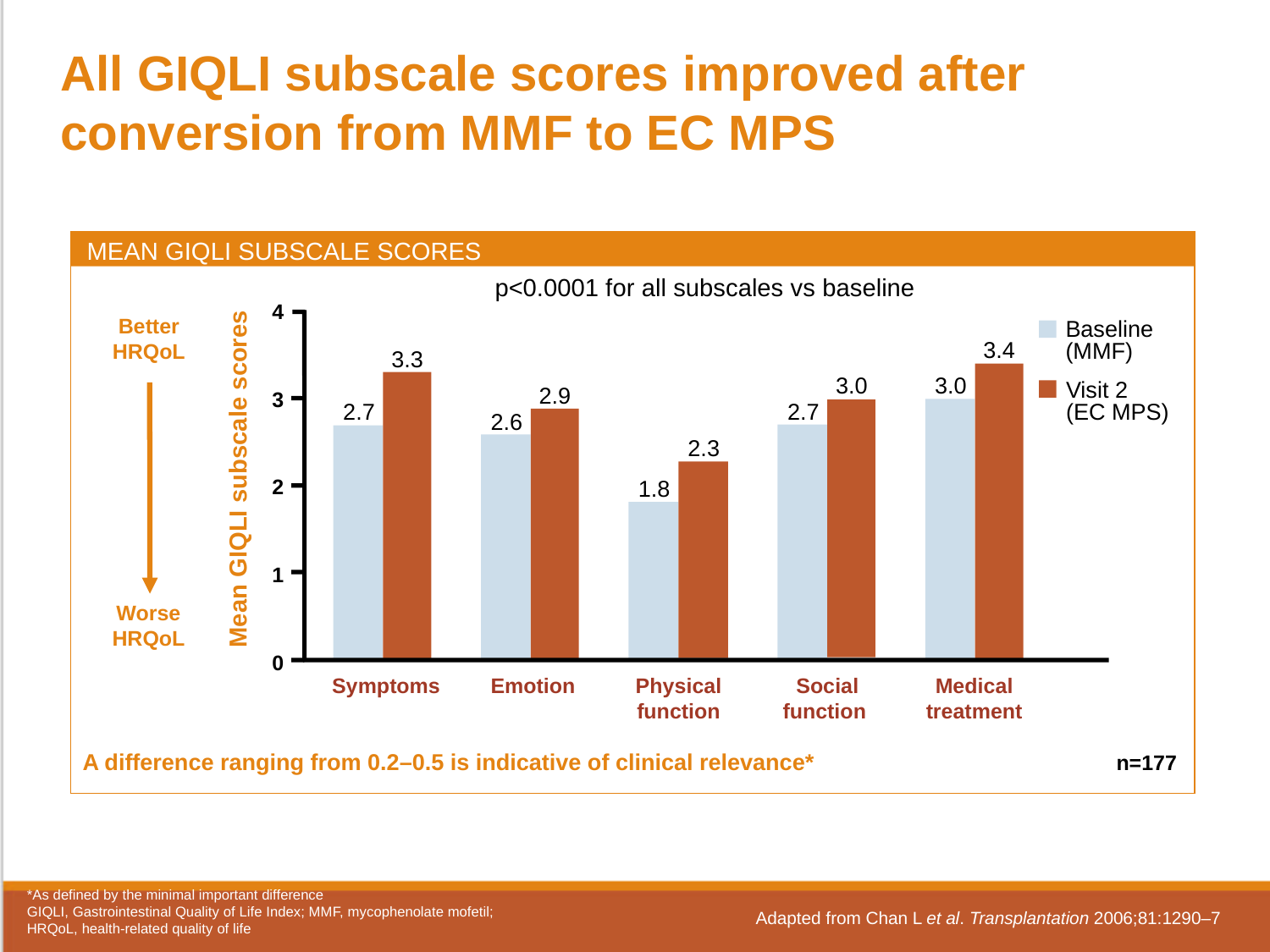

All GIQLI subscale scores improved after conversion from MMF to EC MPS
MEAN GIQLI SUBSCALE SCORES

p<0.0001 for all subscales vs baseline
4
Better
HRQoL

Baseline
(MMF)

3.4
3.3

3.0
3.0

Visit 2
(EC MPS)

2.9

3
2.7
2.7

2.6

2.3

Mean GIQLI subscale scores

2
1.8

1

Worse
HRQoL
0

Symptoms
Emotion
Physical
function
Social
function
Medical
treatment
A difference ranging from 0.2–0.5 is indicative of clinical relevance*
n=177
*As defined by the minimal important difference
GIQLI, Gastrointestinal Quality of Life Index; MMF, mycophenolate mofetil;
HRQoL, health-related quality of life
Adapted from Chan L et al. Transplantation 2006;81:1290–7